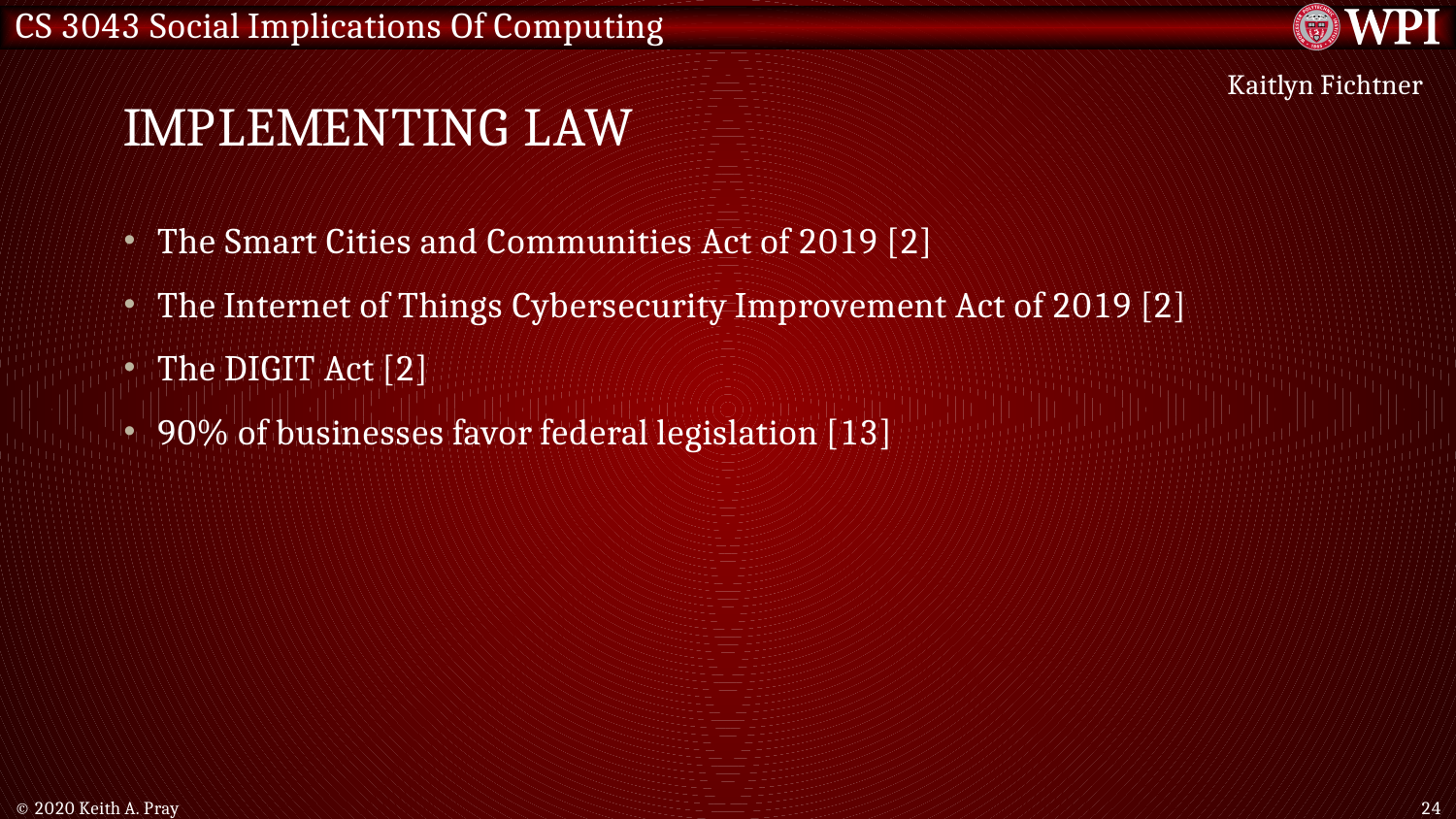

# Implementing law
Kaitlyn Fichtner
The Smart Cities and Communities Act of 2019 [2]
The Internet of Things Cybersecurity Improvement Act of 2019 [2]
The DIGIT Act [2]
90% of businesses favor federal legislation [13]
© 2020 Keith A. Pray
24